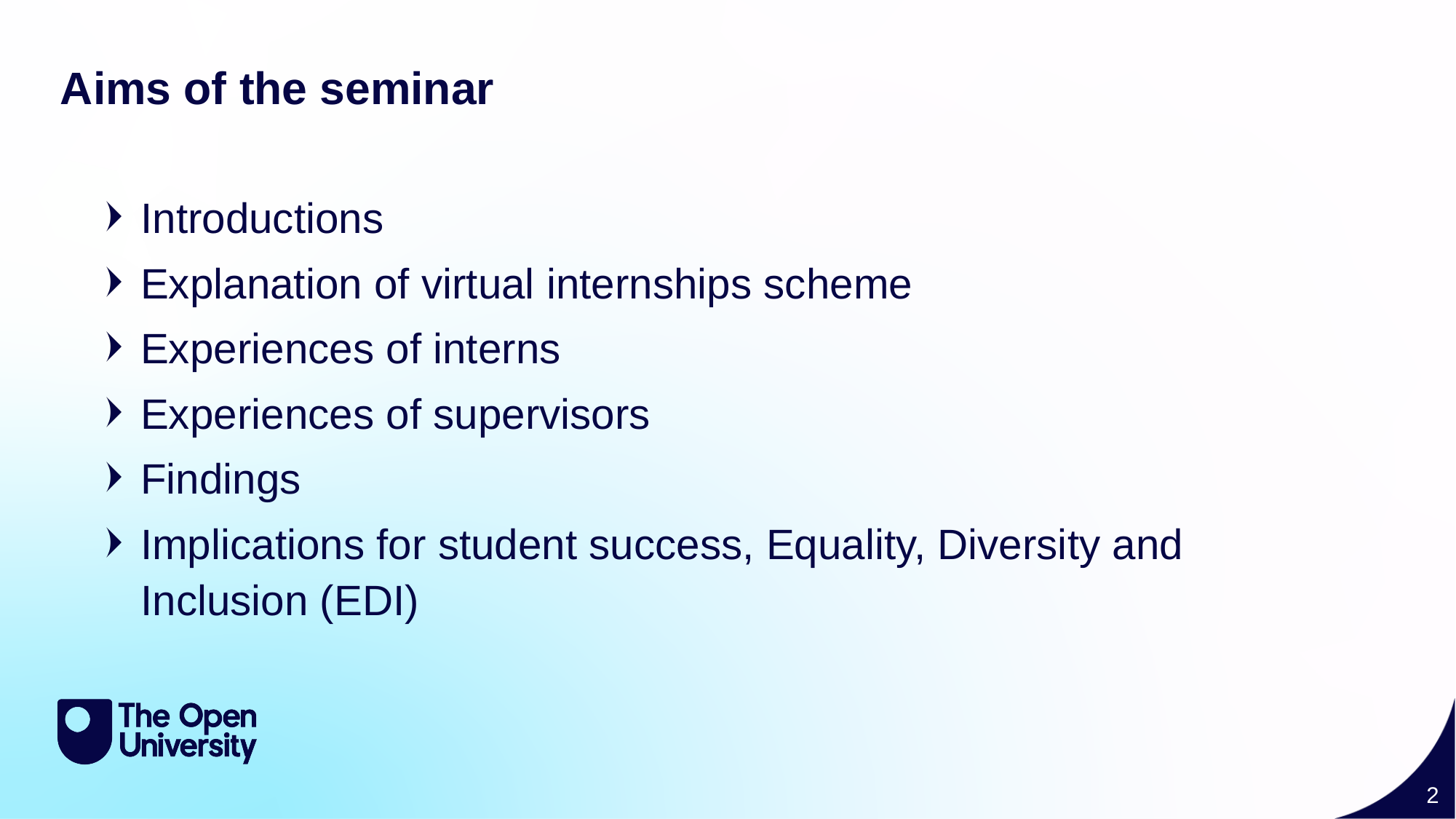

Aims of the seminar
Introductions
Explanation of virtual internships scheme
Experiences of interns
Experiences of supervisors
Findings
Implications for student success, Equality, Diversity and Inclusion (EDI)